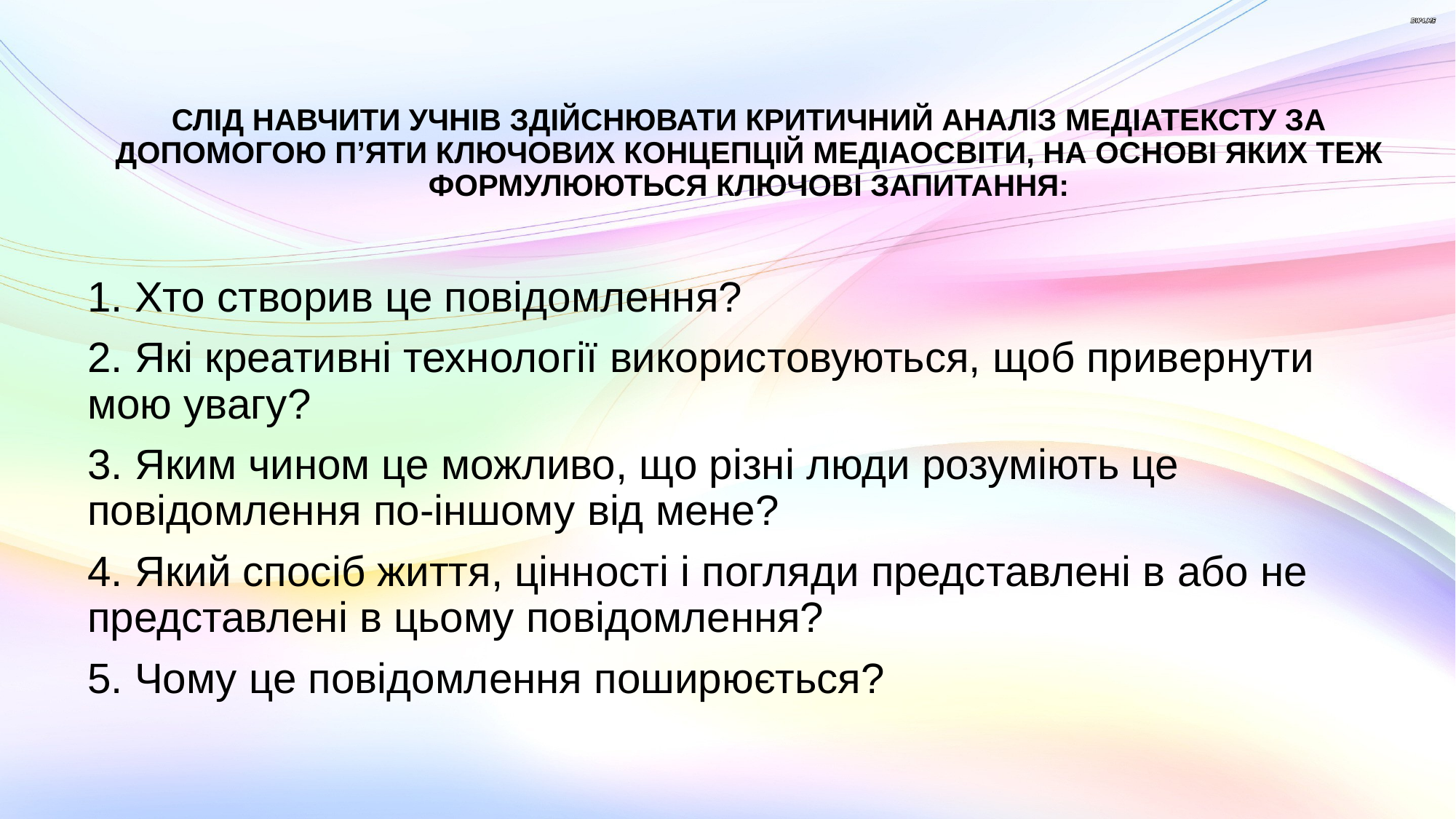

# слід навчити учнів здійснювати критичний аналіз медіатексту за допомогою п’яти ключових концепцій медіаосвіти, на основі яких теж формулюються ключові запитання:
1. Хто створив це повідомлення?
2. Які креативні технології використовуються, щоб привернути мою увагу?
3. Яким чином це можливо, що різні люди розуміють це повідомлення по-іншому від мене?
4. Який спосіб життя, цінності і погляди представлені в або не представлені в цьому повідомлення?
5. Чому це повідомлення поширюється?